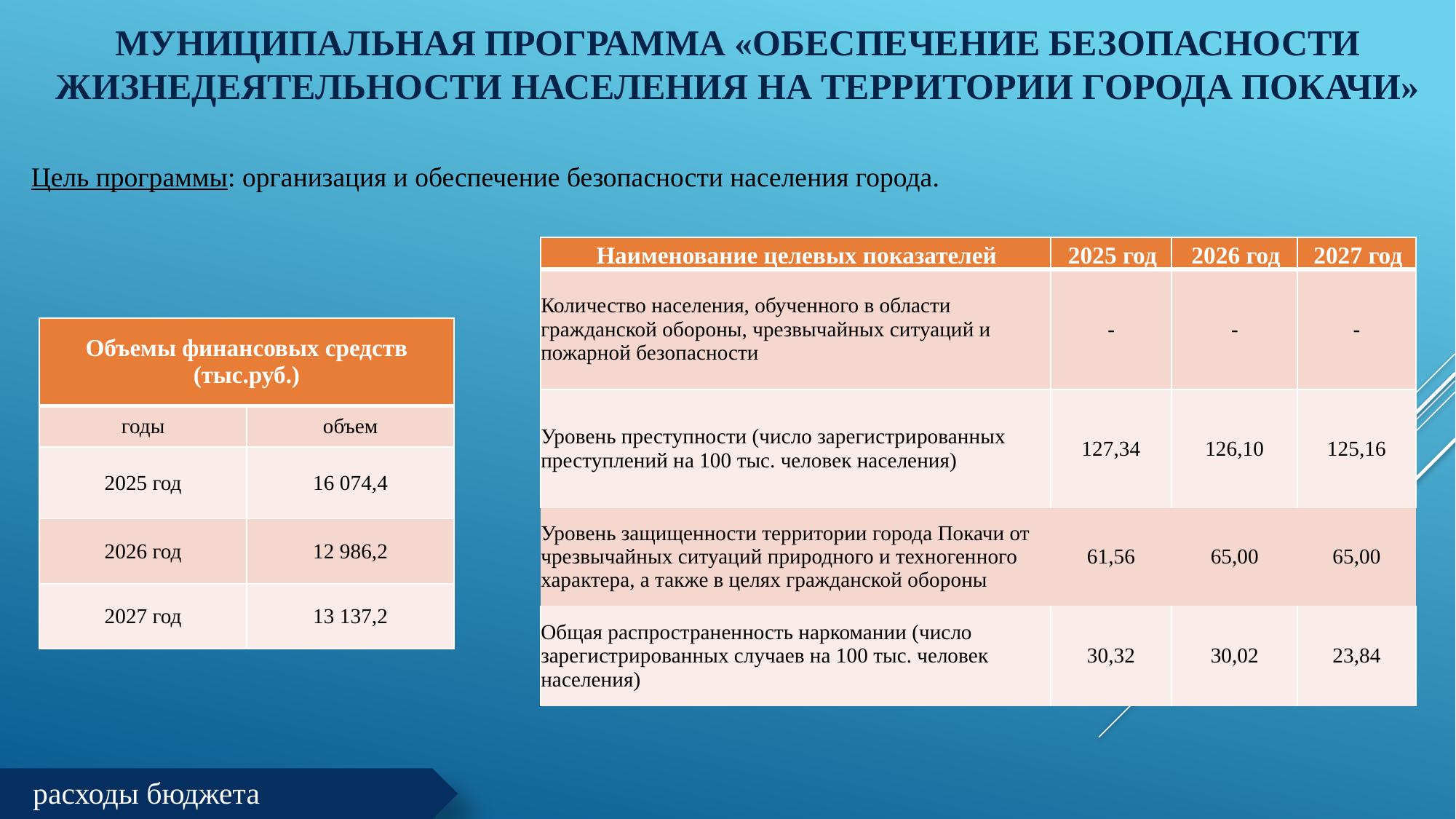

# Муниципальная программа «Обеспечение безопасности жизнедеятельности населения на территории города Покачи»
Цель программы: организация и обеспечение безопасности населения города.
| Наименование целевых показателей | 2025 год | 2026 год | 2027 год |
| --- | --- | --- | --- |
| Количество населения, обученного в области гражданской обороны, чрезвычайных ситуаций и пожарной безопасности | - | - | - |
| Уровень преступности (число зарегистрированных преступлений на 100 тыс. человек населения) | 127,34 | 126,10 | 125,16 |
| Уровень защищенности территории города Покачи от чрезвычайных ситуаций природного и техногенного характера, а также в целях гражданской обороны | 61,56 | 65,00 | 65,00 |
| Общая распространенность наркомании (число зарегистрированных случаев на 100 тыс. человек населения) | 30,32 | 30,02 | 23,84 |
| Объемы финансовых средств (тыс.руб.) |  |
| --- | --- |
| годы | объем |
| 2025 год | 16 074,4 |
| 2026 год | 12 986,2 |
| 2027 год | 13 137,2 |

расходы бюджета